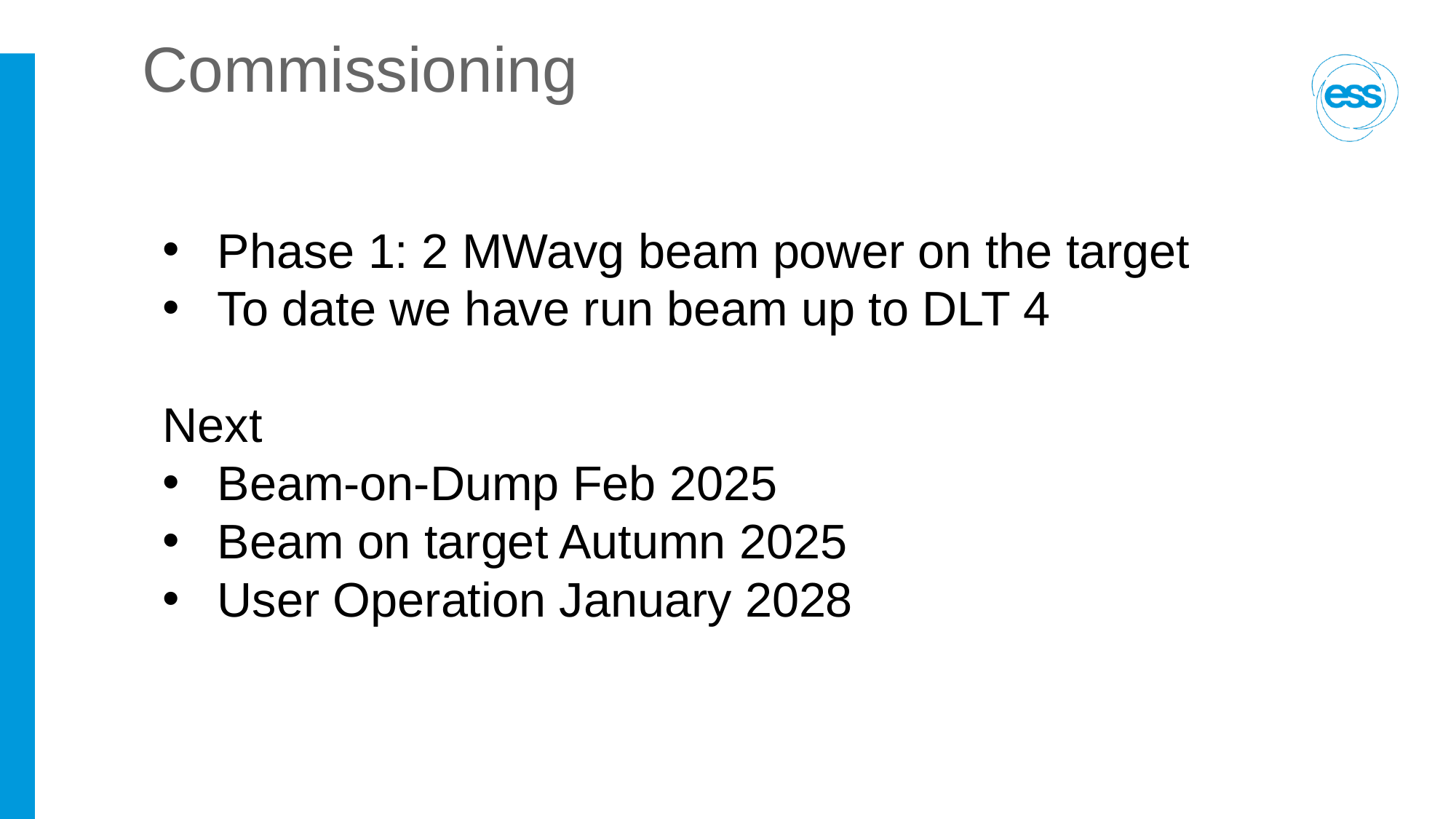

# Commissioning
Phase 1: 2 MWavg beam power on the target
To date we have run beam up to DLT 4

Next
Beam-on-Dump Feb 2025
Beam on target Autumn 2025
User Operation January 2028